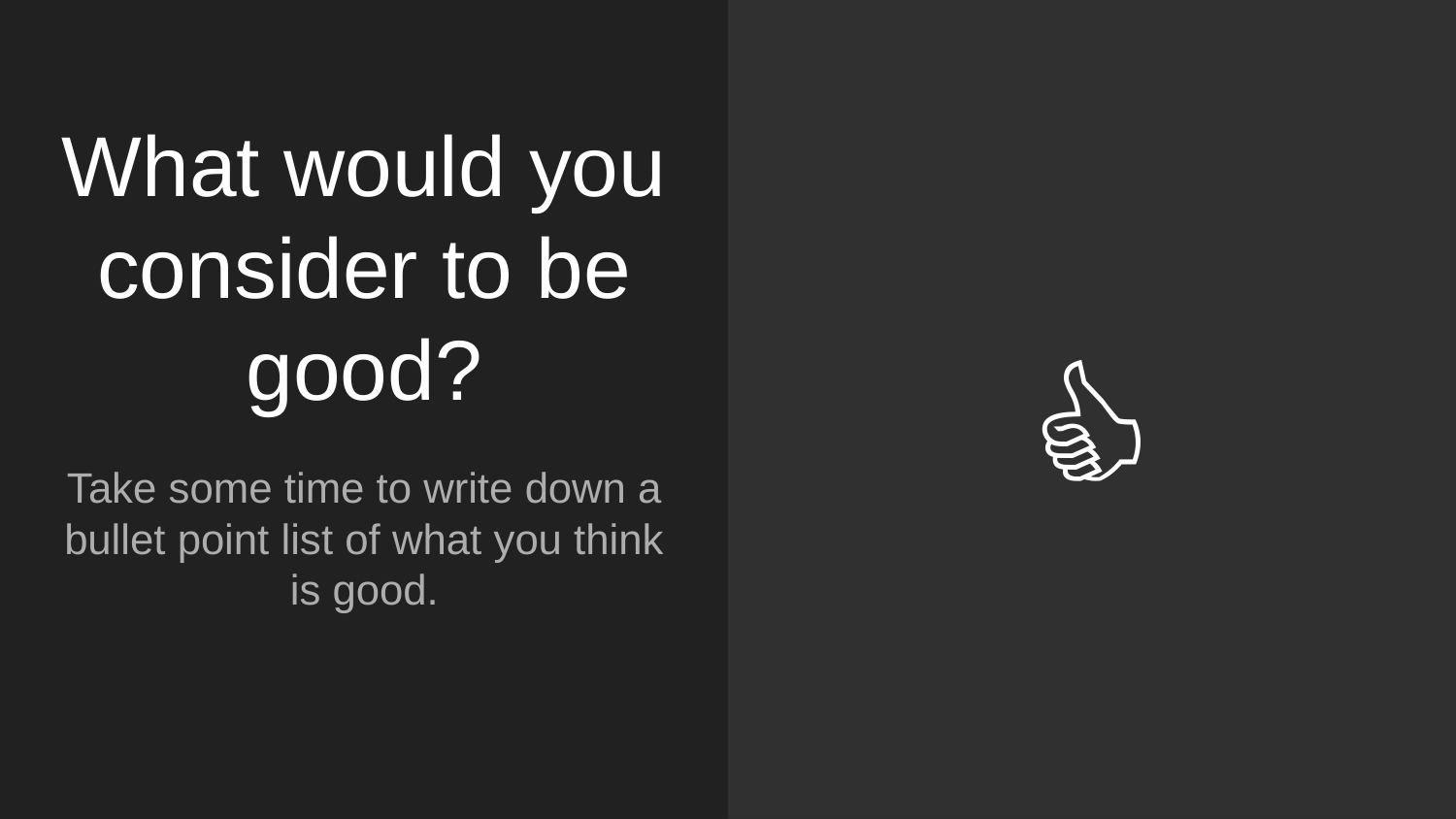

👍
# What would you consider to be good?
Take some time to write down a bullet point list of what you think is good.